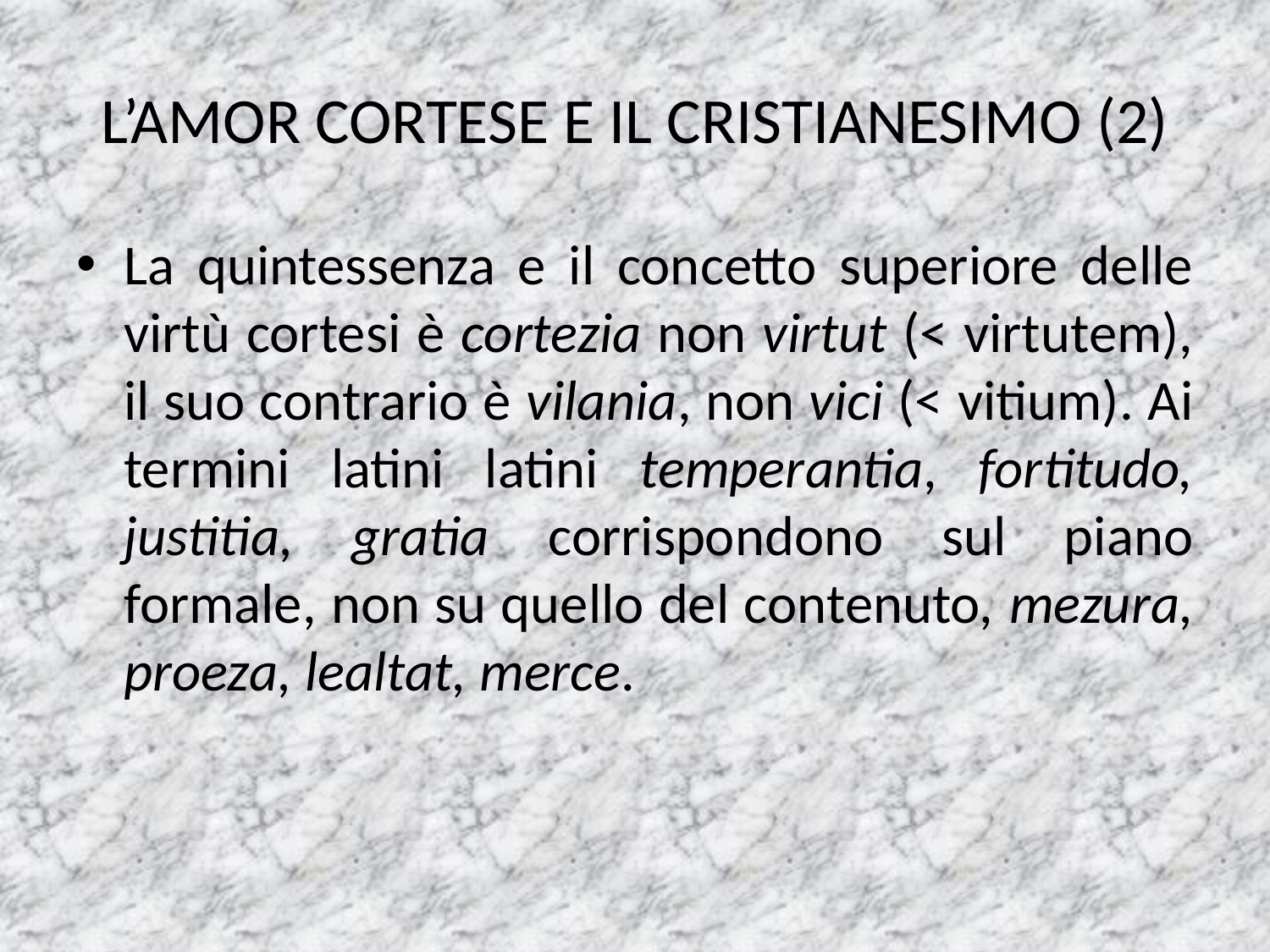

# L’AMOR CORTESE E IL CRISTIANESIMO (2)
La quintessenza e il concetto superiore delle virtù cortesi è cortezia non virtut (< virtutem), il suo contrario è vilania, non vici (< vitium). Ai termini latini latini temperantia, fortitudo, justitia, gratia corrispondono sul piano formale, non su quello del contenuto, mezura, proeza, lealtat, merce.